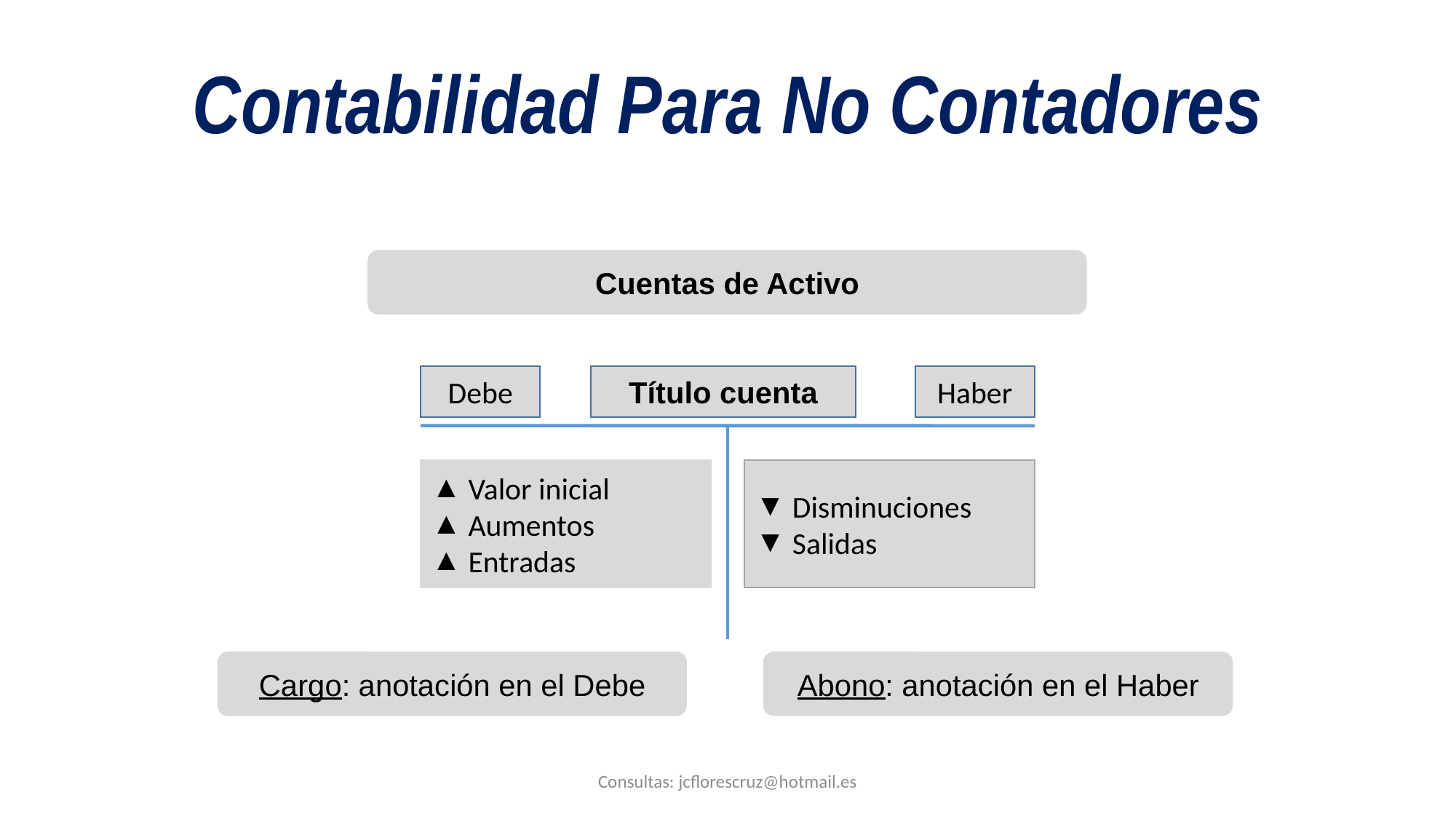

Contabilidad Para No Contadores
Cuentas de Activo
Debe
Título cuenta
Haber
 Valor inicial
 Aumentos
 Entradas
 Disminuciones
 Salidas
Cargo: anotación en el Debe
Abono: anotación en el Haber
Consultas: jcflorescruz@hotmail.es